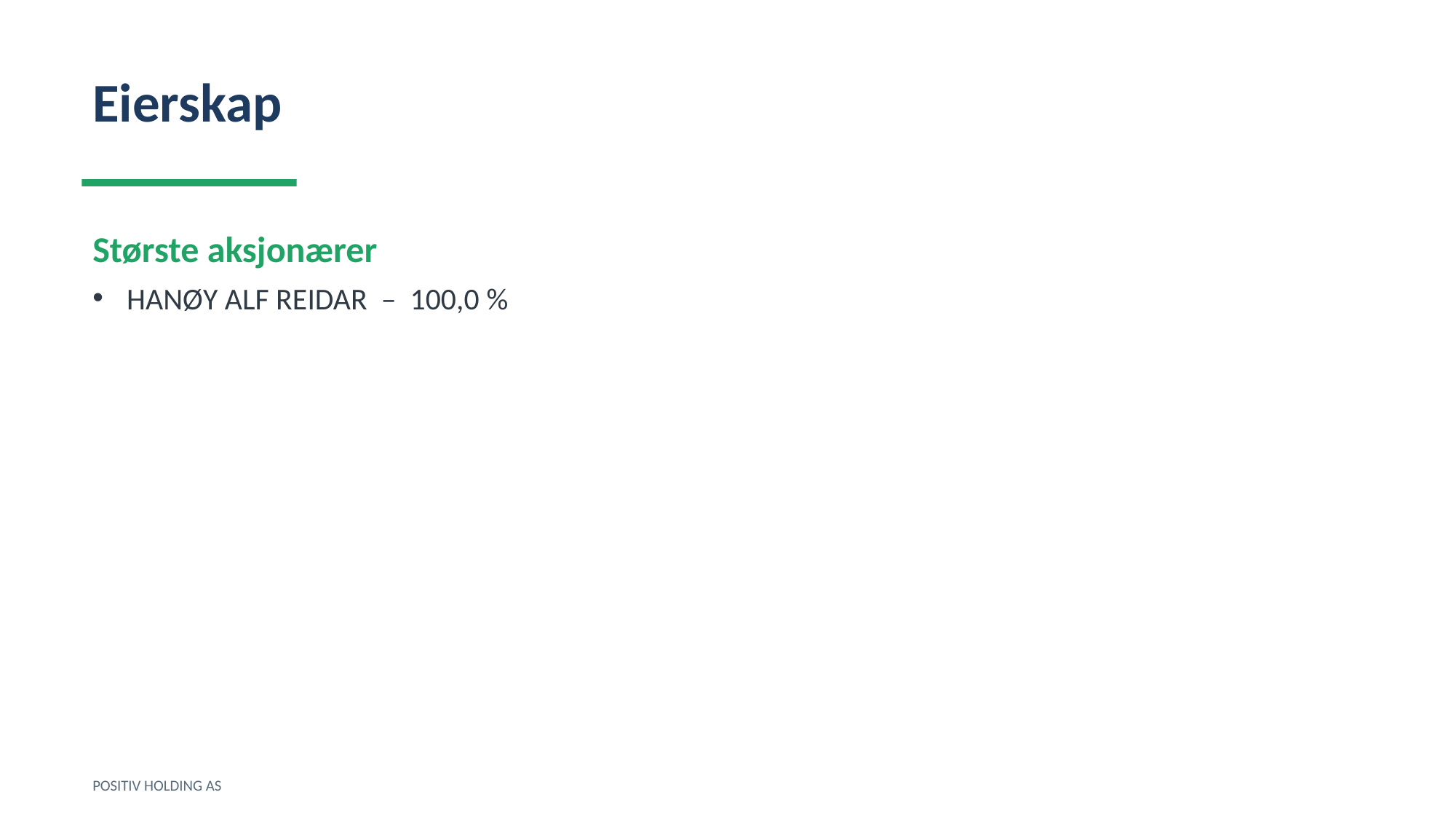

Eierskap

Største aksjonærer
HANØY ALF REIDAR  –  100,0 %
POSITIV HOLDING AS